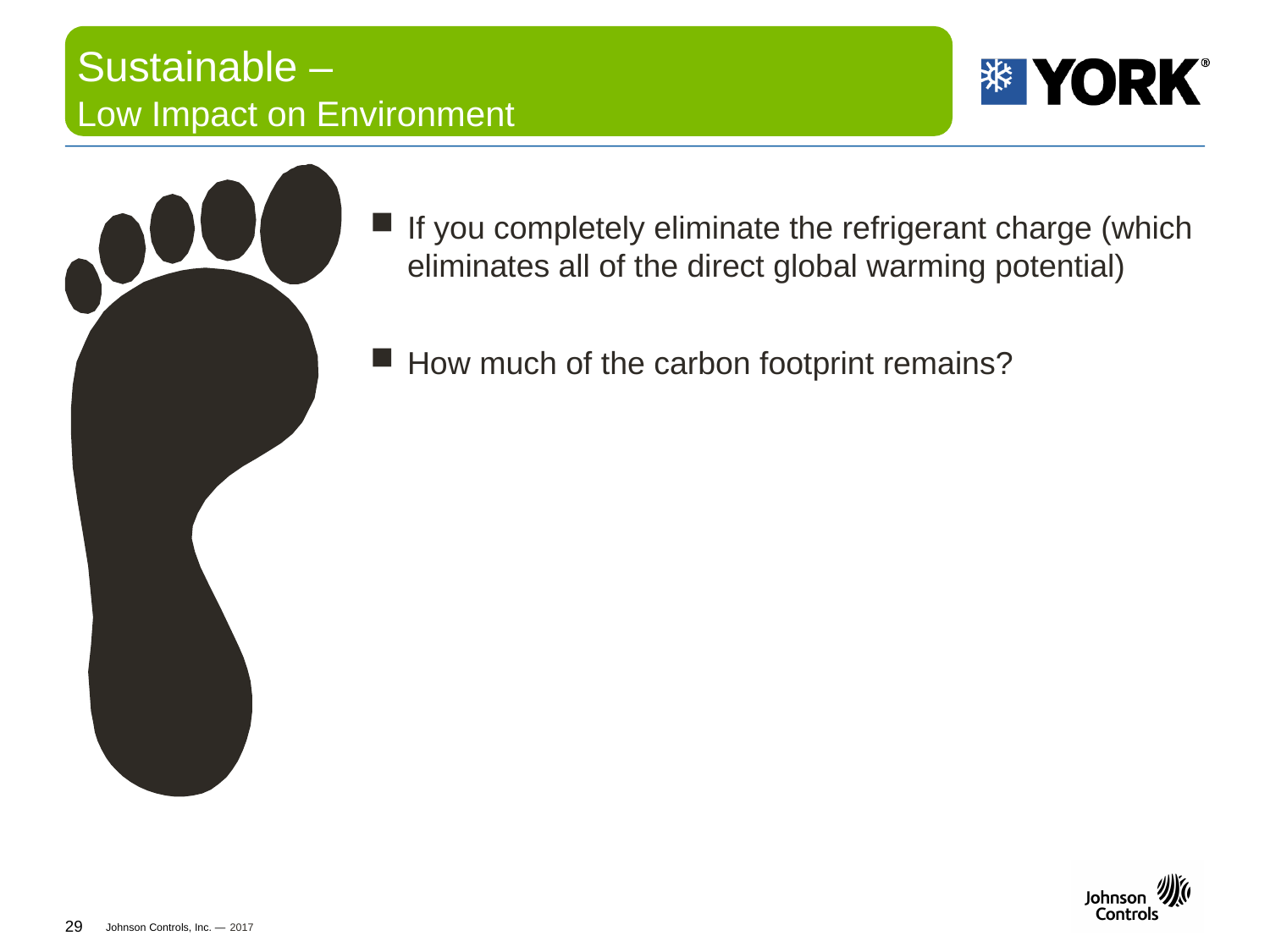

# Sustainable – Low Impact on Environment

If you completely eliminate the refrigerant charge (which eliminates all of the direct global warming potential)

How much of the carbon footprint remains?

2017